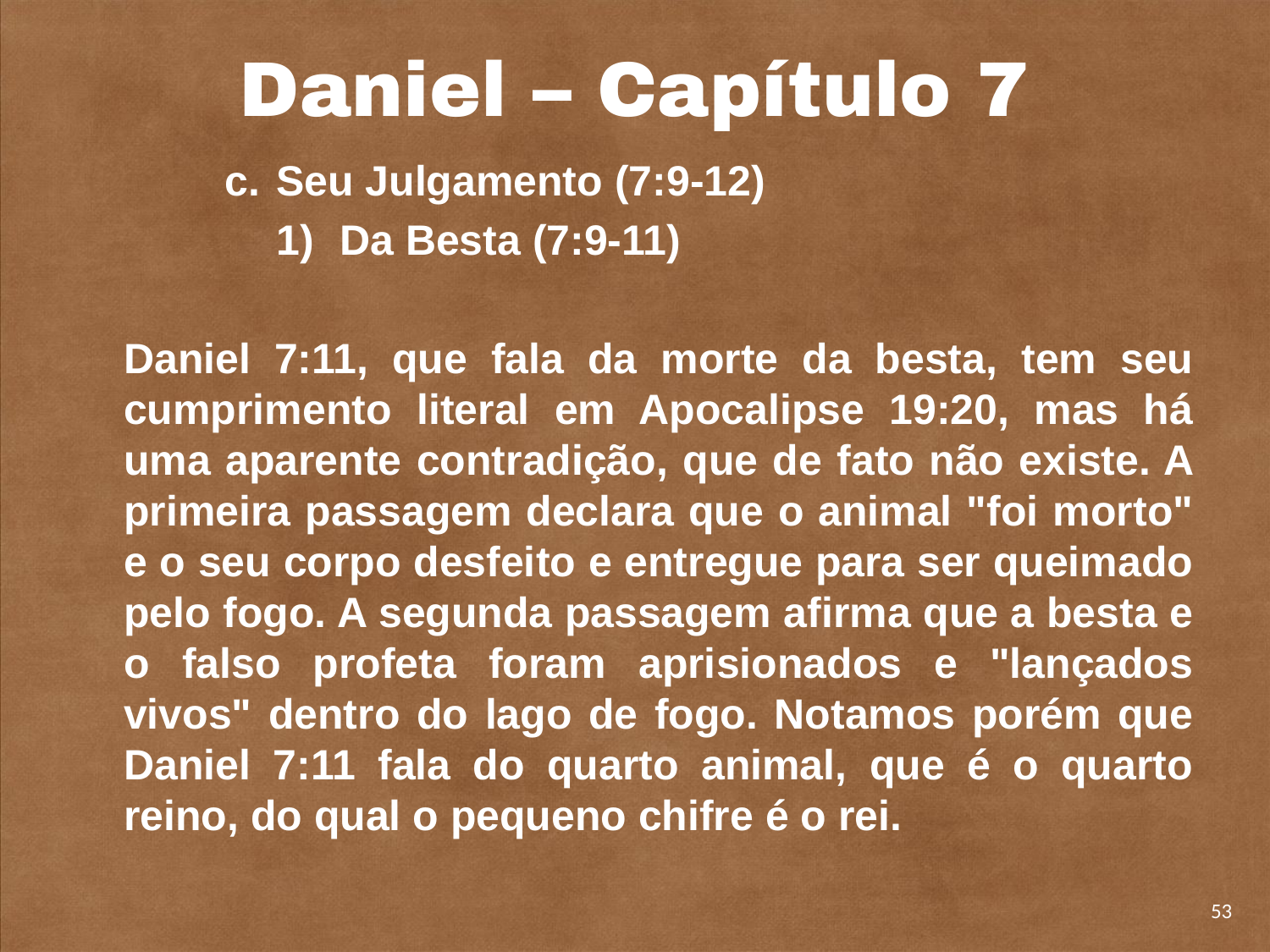

# Daniel – Capítulo 7
c.	Seu Julgamento (7:9-12)
Da Besta (7:9-11)

	Daniel 7:11, que fala da morte da besta, tem seu cumprimento literal em Apocalipse 19:20, mas há uma aparente contradição, que de fato não existe. A primeira passagem declara que o animal "foi morto" e o seu corpo desfeito e entregue para ser queimado pelo fogo. A segunda passagem afirma que a besta e o falso profeta foram aprisionados e "lançados vivos" dentro do lago de fogo. Notamos porém que Daniel 7:11 fala do quarto animal, que é o quarto reino, do qual o pequeno chifre é o rei.
53